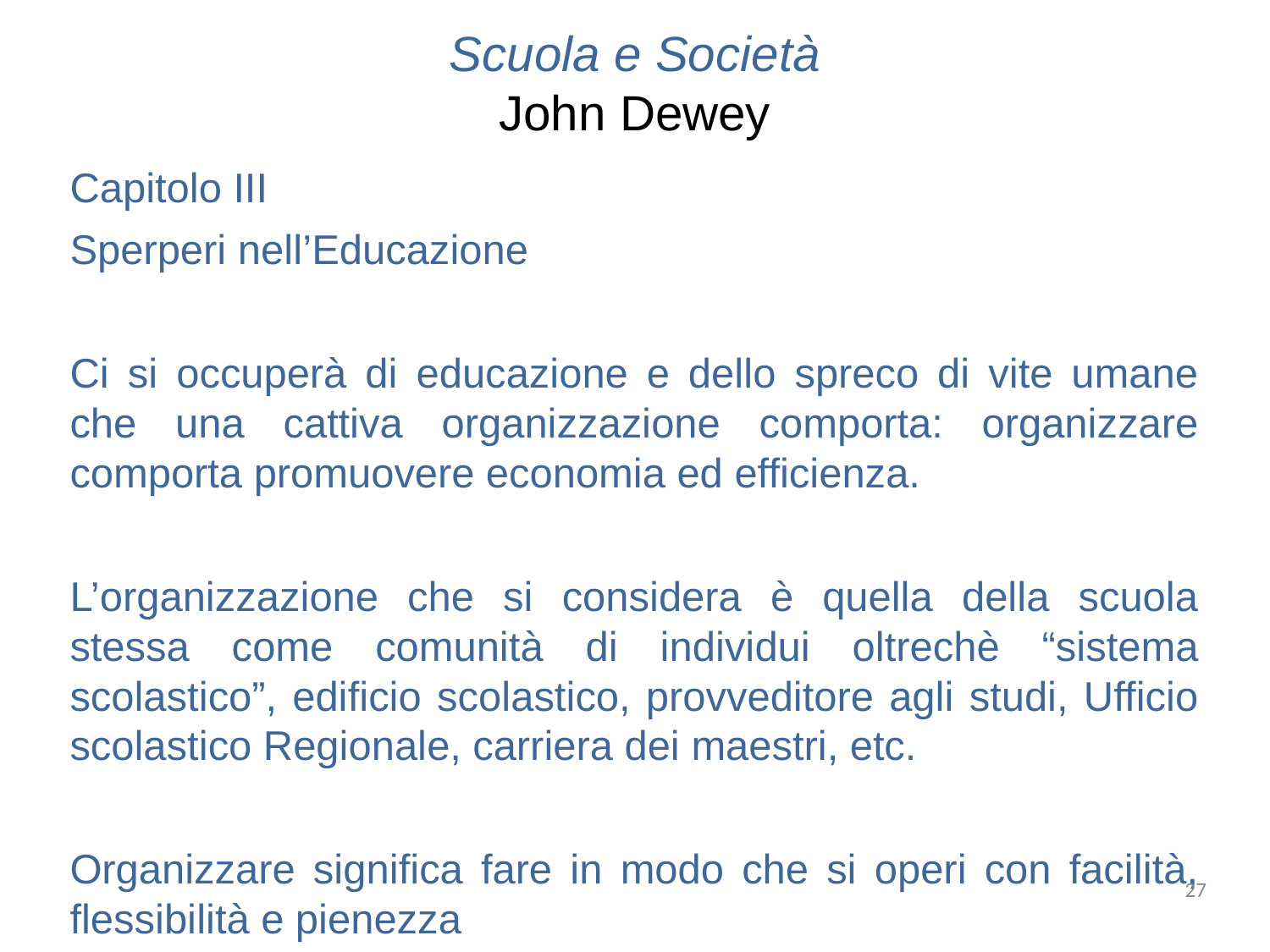

# Scuola e Società John Dewey
Capitolo III
Sperperi nell’Educazione

Ci si occuperà di educazione e dello spreco di vite umane che una cattiva organizzazione comporta: organizzare comporta promuovere economia ed efficienza.

L’organizzazione che si considera è quella della scuola stessa come comunità di individui oltrechè “sistema scolastico”, edificio scolastico, provveditore agli studi, Ufficio scolastico Regionale, carriera dei maestri, etc.

Organizzare significa fare in modo che si operi con facilità, flessibilità e pienezza
27